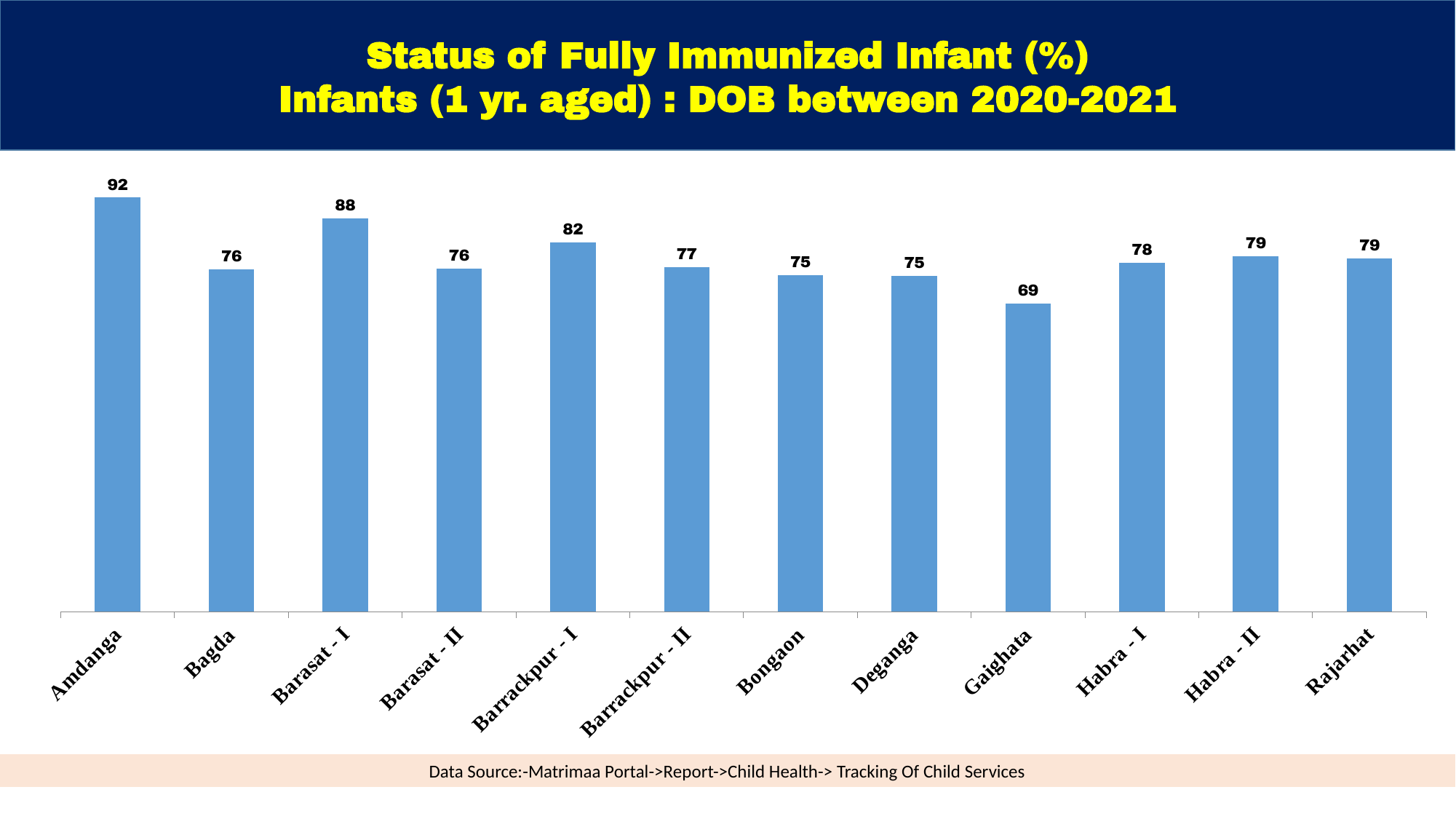

Status of Fully Immunized Infant (%)
Infants (1 yr. aged) : DOB between 2020-2021

### Chart

| Category | Total |
|---|---|
| Amdanga | 92.1400061406202 |
| Bagda | 76.1154855643045 |
| Barasat - I | 87.5789473684211 |
| Barasat - II | 76.3888888888889 |
| Barrackpur - I | 82.1164510166359 |
| Barrackpur - II | 76.7224409448819 |
| Bongaon | 74.8121961997349 |
| Deganga | 74.7893495112909 |
| Gaighata | 68.6340640809444 |
| Habra - I | 77.5652813534388 |
| Habra - II | 79.1180758017493 |
| Rajarhat | 78.6415094339623 |
Data Source:-Matrimaa Portal->Report->Child Health-> Tracking Of Child Services